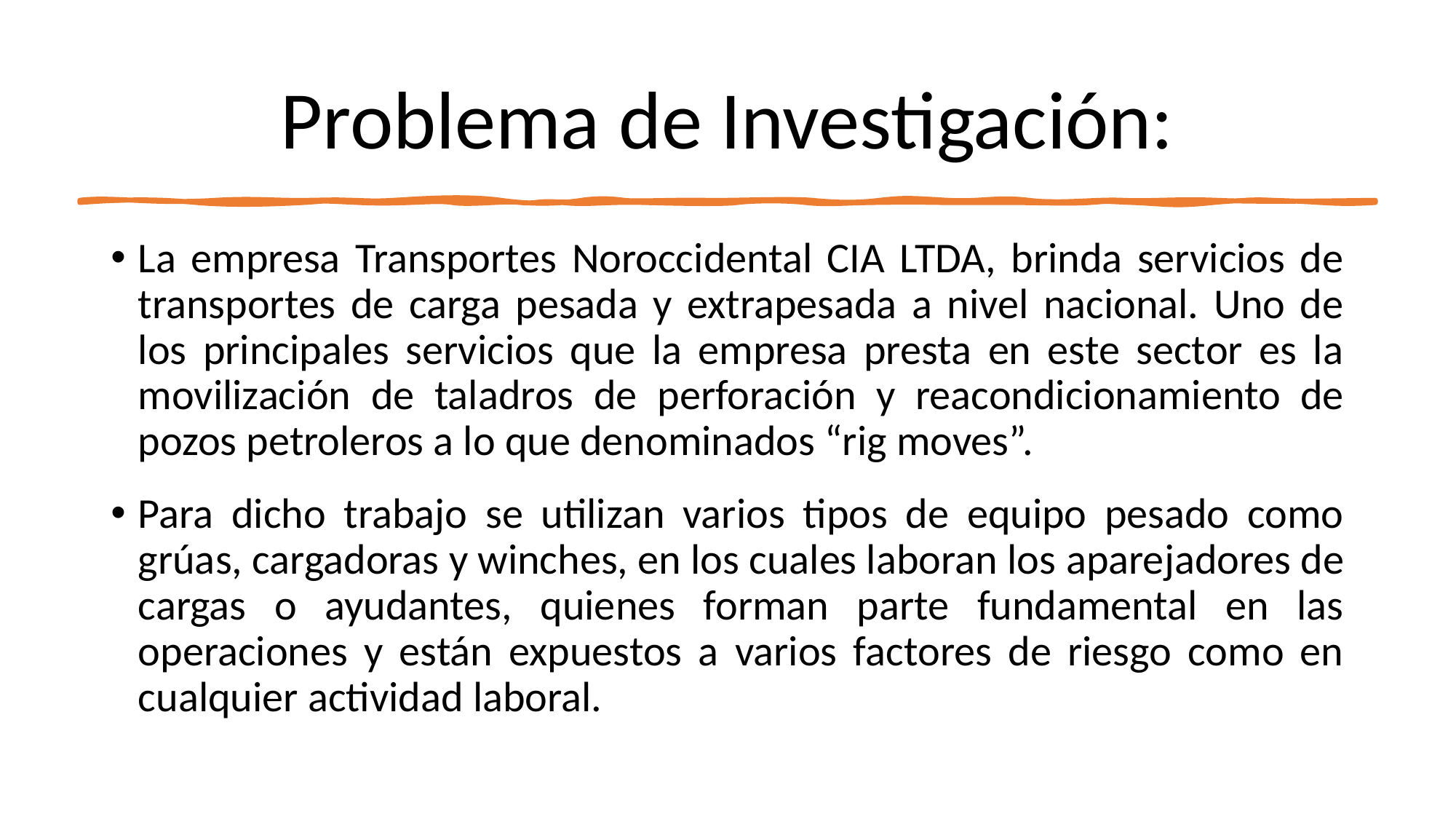

# Problema de Investigación:

La empresa Transportes Noroccidental CIA LTDA, brinda servicios de transportes de carga pesada y extrapesada a nivel nacional. Uno de los principales servicios que la empresa presta en este sector es la movilización de taladros de perforación y reacondicionamiento de pozos petroleros a lo que denominados “rig moves”.
Para dicho trabajo se utilizan varios tipos de equipo pesado como grúas, cargadoras y winches, en los cuales laboran los aparejadores de cargas o ayudantes, quienes forman parte fundamental en las operaciones y están expuestos a varios factores de riesgo como en cualquier actividad laboral.